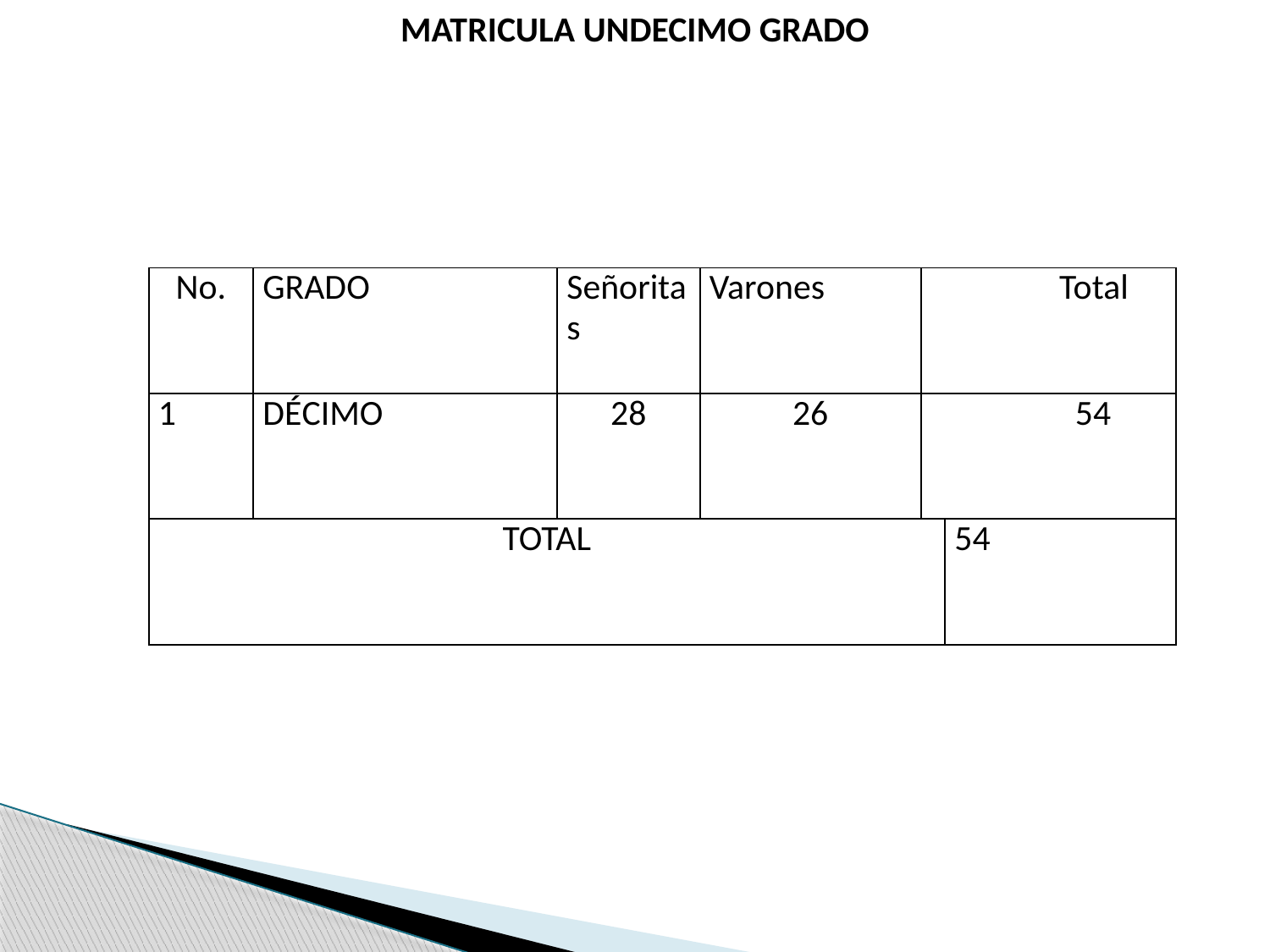

MATRICULA UNDECIMO GRADO
| No. | GRADO | Señoritas | Varones | Total |  |
| --- | --- | --- | --- | --- | --- |
| 1 | DÉCIMO | 28 | 26 | 54 |  |
| TOTAL |  |  |  |  | 54 |